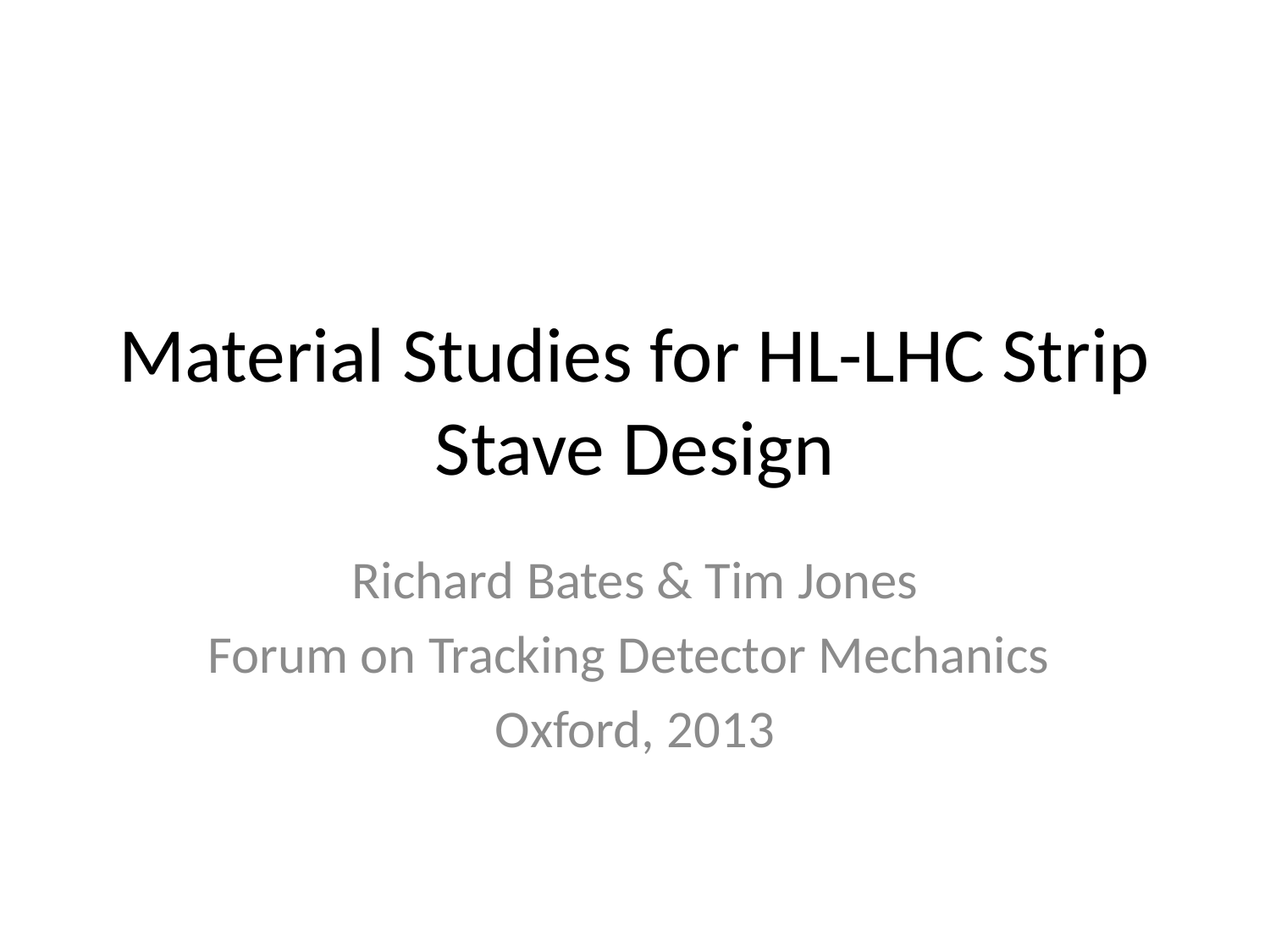

# Material Studies for HL-LHC Strip Stave Design
Richard Bates & Tim Jones
Forum on Tracking Detector Mechanics
Oxford, 2013